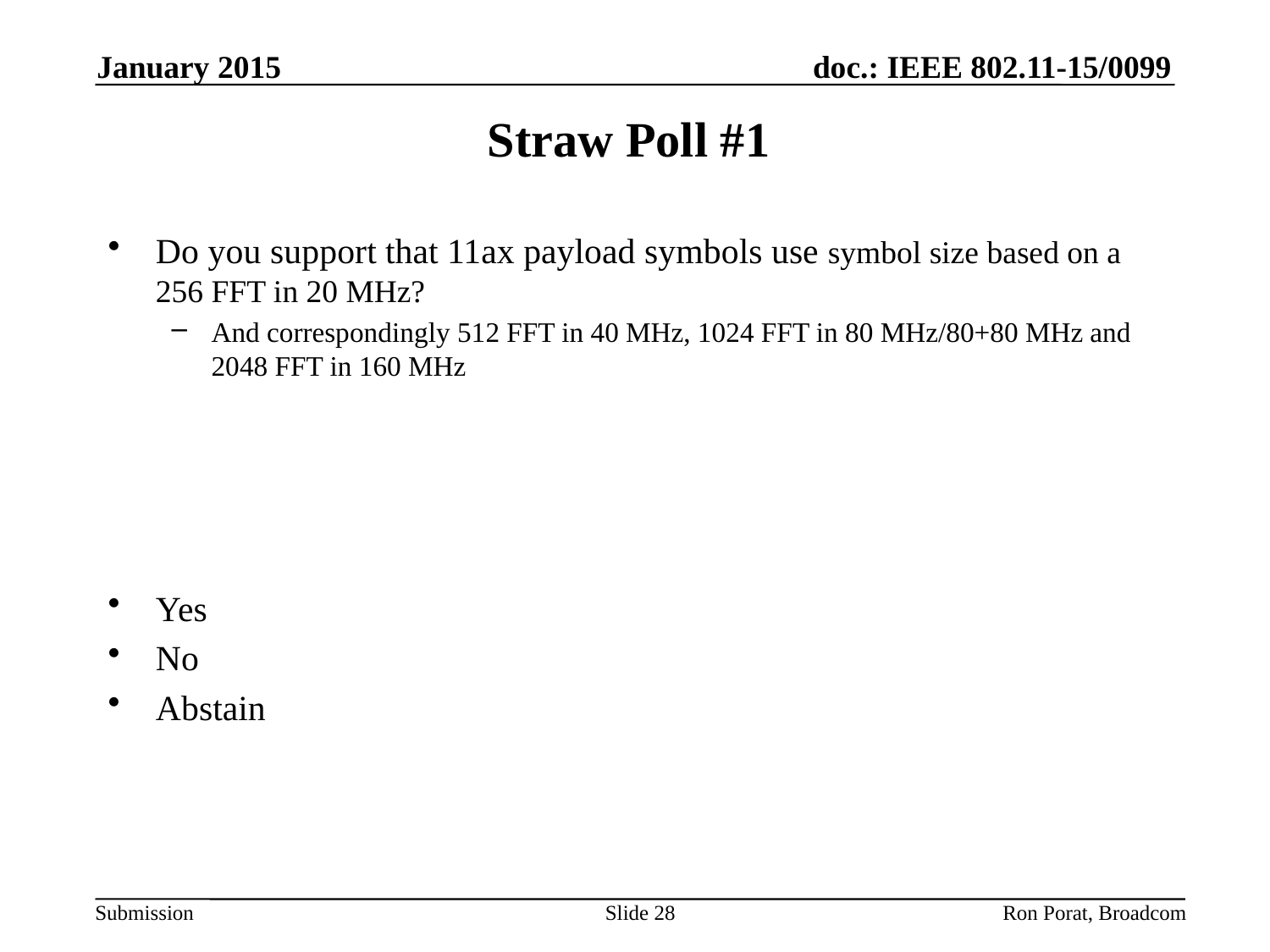

January 2015
# Straw Poll #1
Do you support that 11ax payload symbols use symbol size based on a 256 FFT in 20 MHz?
And correspondingly 512 FFT in 40 MHz, 1024 FFT in 80 MHz/80+80 MHz and 2048 FFT in 160 MHz

Yes
No
Abstain
Slide 28
Ron Porat, Broadcom